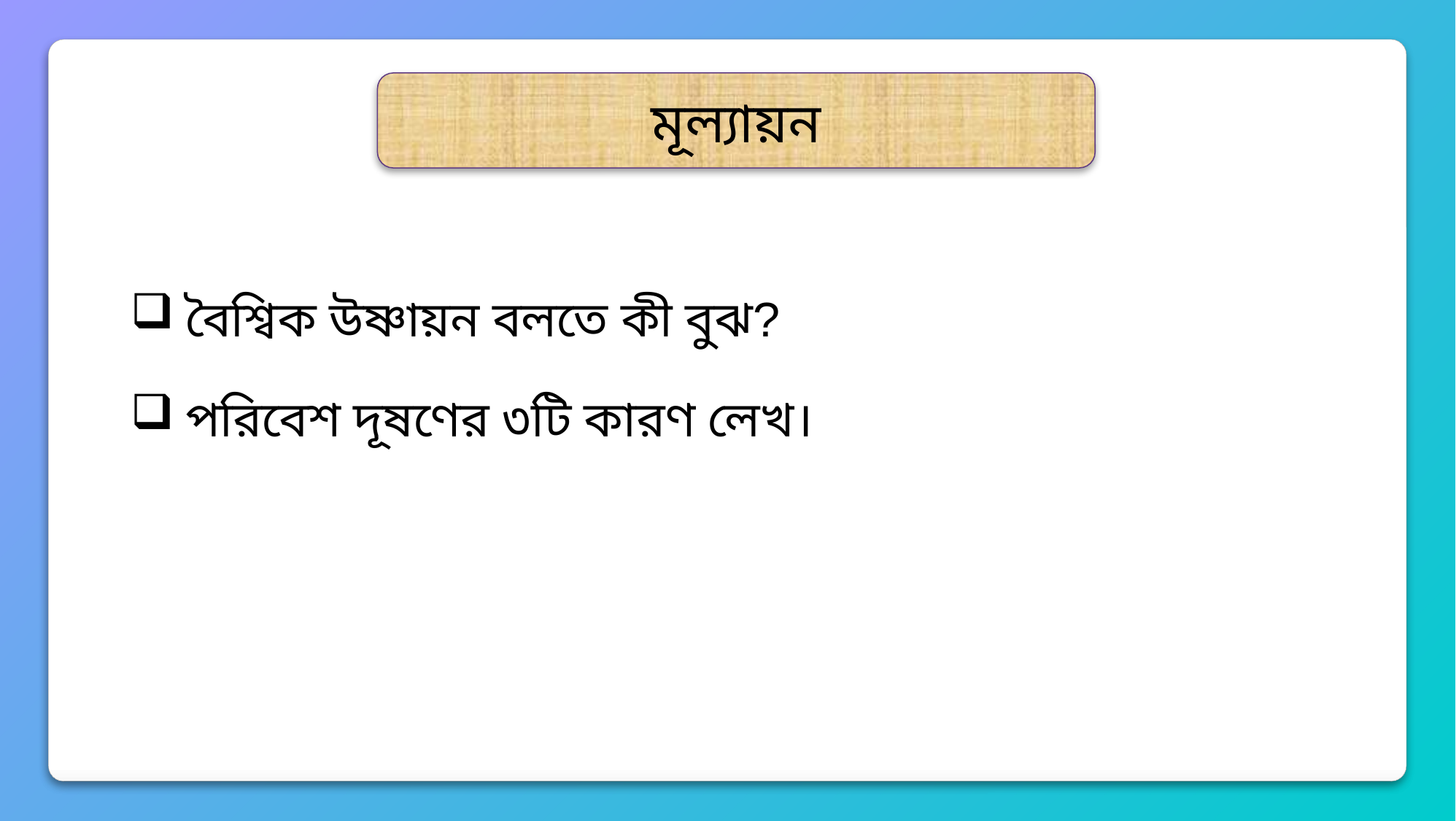

মূল্যায়ন
বৈশ্বিক উষ্ণায়ন বলতে কী বুঝ?
পরিবেশ দূষণের ৩টি কারণ লেখ।